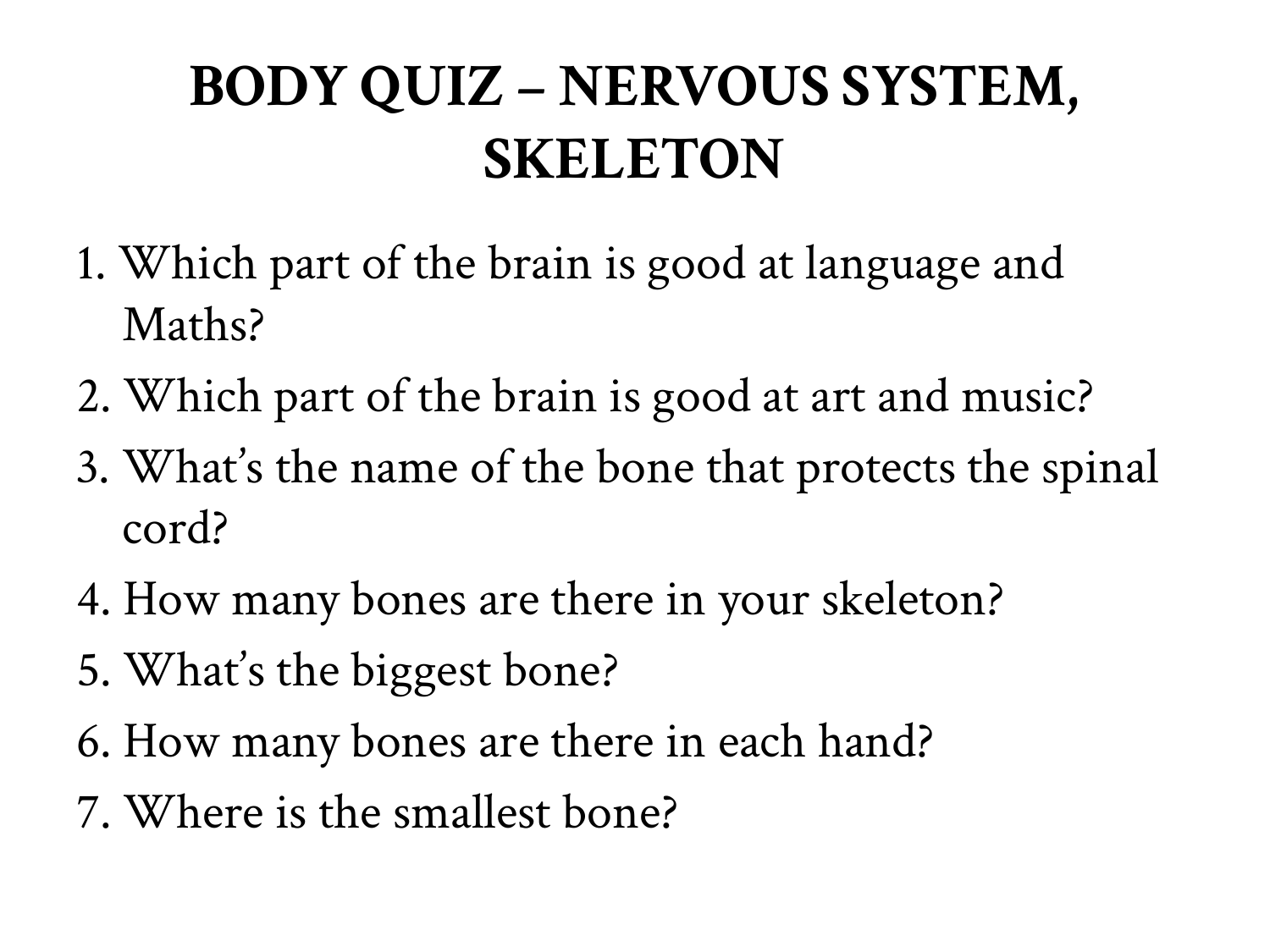

# BODY QUIZ – NERVOUS SYSTEM, SKELETON
1. Which part of the brain is good at language and Maths?
2. Which part of the brain is good at art and music?
3. What’s the name of the bone that protects the spinal cord?
4. How many bones are there in your skeleton?
5. What’s the biggest bone?
6. How many bones are there in each hand?
7. Where is the smallest bone?